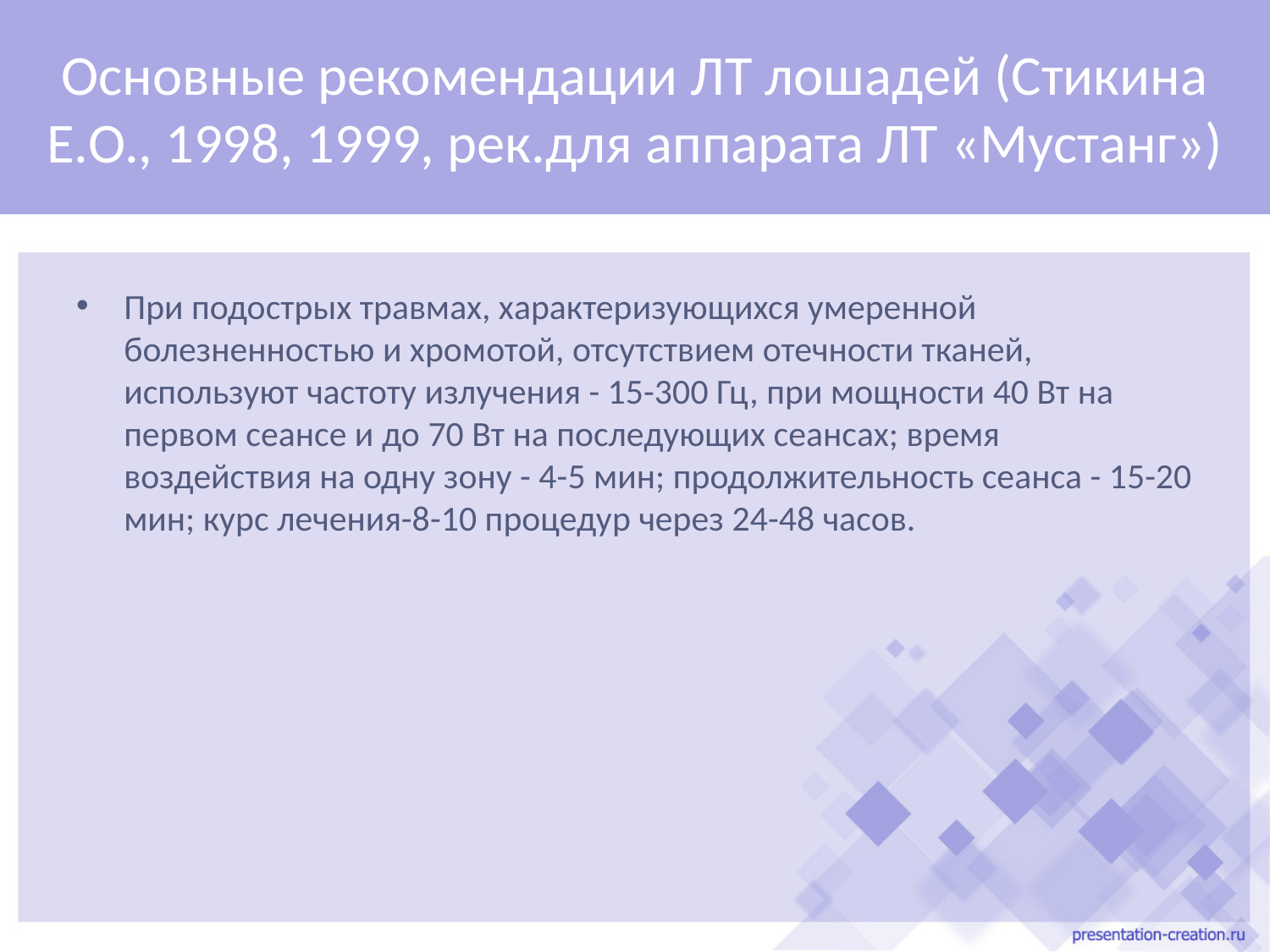

# Основные рекомендации ЛТ лошадей (Стикина Е.О., 1998, 1999, рек.для аппарата ЛТ «Мустанг»)
При подострых травмах, характеризующихся умеренной болезненностью и хромотой, отсутствием отечности тканей, используют частоту излучения - 15-300 Гц, при мощности 40 Вт на первом сеансе и до 70 Вт на последующих сеансах; время воздействия на одну зону - 4-5 мин; продолжительность сеанса - 15-20 мин; курс лечения-8-10 процедур через 24-48 часов.